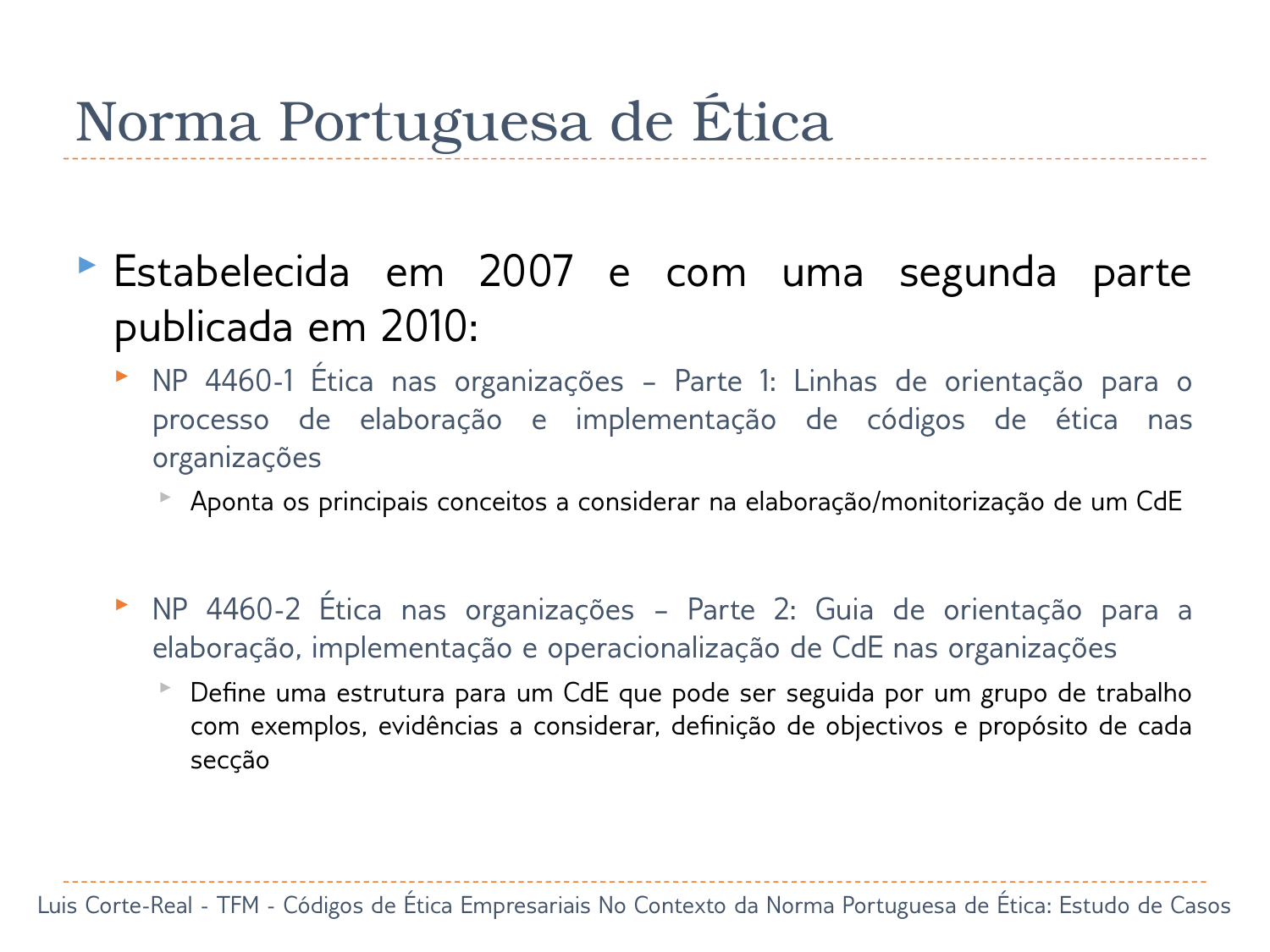

# Norma Portuguesa de Ética

Estabelecida em 2007 e com uma segunda parte publicada em 2010:
NP 4460-1 Ética nas organizações – Parte 1: Linhas de orientação para o processo de elaboração e implementação de códigos de ética nas organizações
Aponta os principais conceitos a considerar na elaboração/monitorização de um CdE

NP 4460-2 Ética nas organizações – Parte 2: Guia de orientação para a elaboração, implementação e operacionalização de CdE nas organizações
Define uma estrutura para um CdE que pode ser seguida por um grupo de trabalho com exemplos, evidências a considerar, definição de objectivos e propósito de cada secção
Luis Corte-Real - TFM - Códigos de Ética Empresariais No Contexto da Norma Portuguesa de Ética: Estudo de Casos